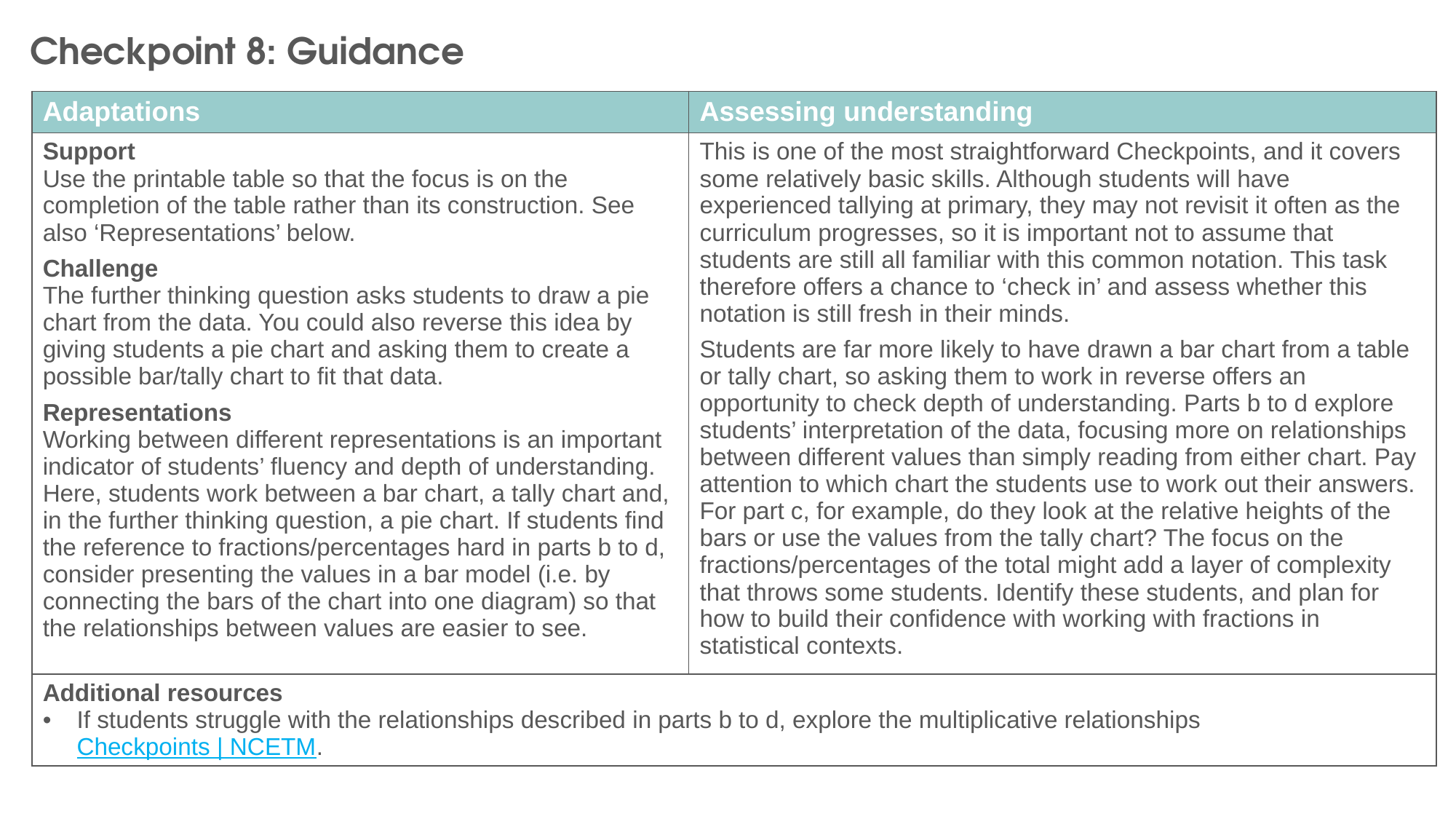

Checkpoint 8: Guidance
| Adaptations | Assessing understanding |
| --- | --- |
| Support Use the printable table so that the focus is on the completion of the table rather than its construction. See also ‘Representations’ below. Challenge The further thinking question asks students to draw a pie chart from the data. You could also reverse this idea by giving students a pie chart and asking them to create a possible bar/tally chart to fit that data. Representations Working between different representations is an important indicator of students’ fluency and depth of understanding. Here, students work between a bar chart, a tally chart and, in the further thinking question, a pie chart. If students find the reference to fractions/percentages hard in parts b to d, consider presenting the values in a bar model (i.e. by connecting the bars of the chart into one diagram) so that the relationships between values are easier to see. | This is one of the most straightforward Checkpoints, and it covers some relatively basic skills. Although students will have experienced tallying at primary, they may not revisit it often as the curriculum progresses, so it is important not to assume that students are still all familiar with this common notation. This task therefore offers a chance to ‘check in’ and assess whether this notation is still fresh in their minds. Students are far more likely to have drawn a bar chart from a table or tally chart, so asking them to work in reverse offers an opportunity to check depth of understanding. Parts b to d explore students’ interpretation of the data, focusing more on relationships between different values than simply reading from either chart. Pay attention to which chart the students use to work out their answers. For part c, for example, do they look at the relative heights of the bars or use the values from the tally chart? The focus on the fractions/percentages of the total might add a layer of complexity that throws some students. Identify these students, and plan for how to build their confidence with working with fractions in statistical contexts. |
| Additional resources If students struggle with the relationships described in parts b to d, explore the multiplicative relationships Checkpoints | NCETM. |  |